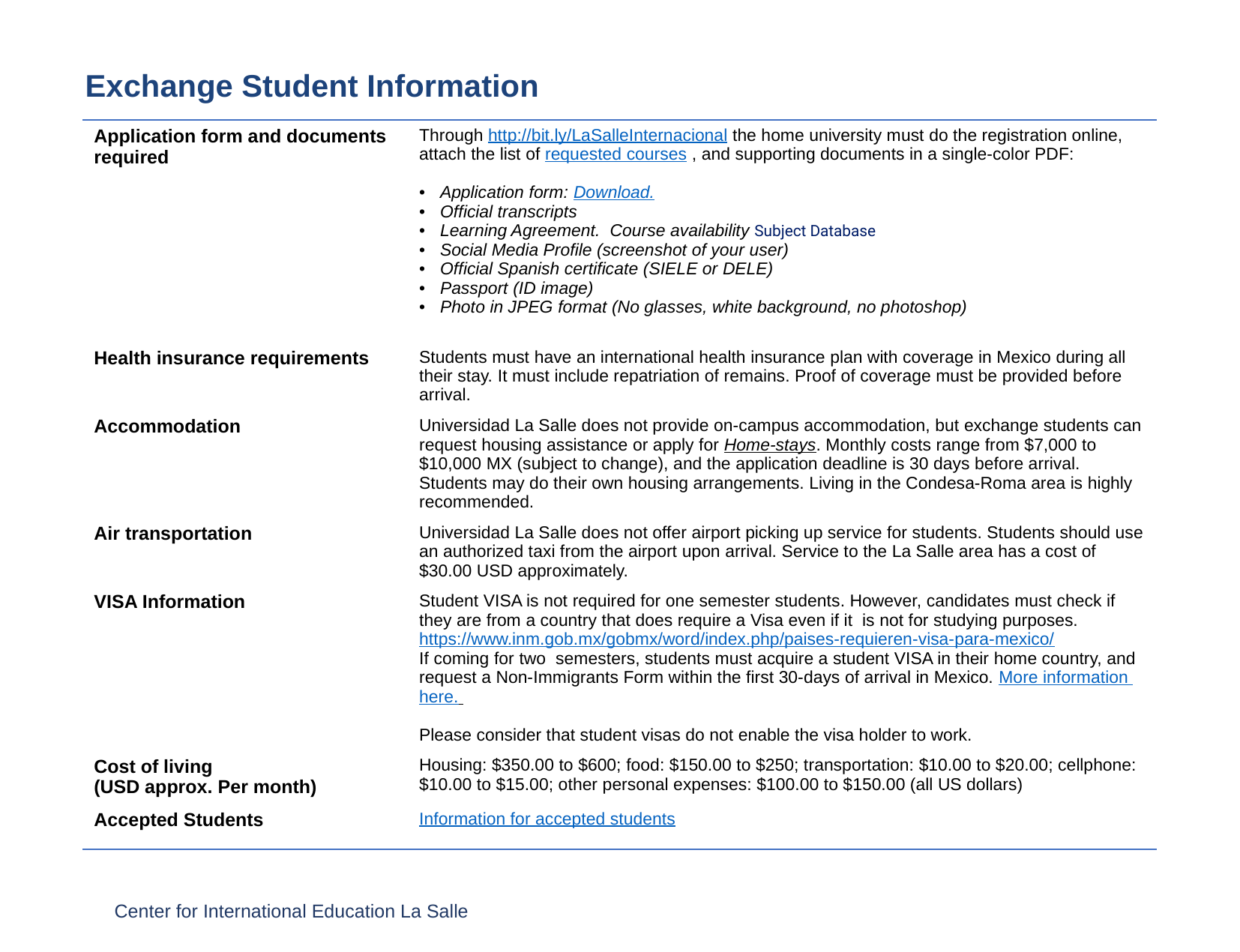

# Exchange Student Information
| Application form and documents required | Through http://bit.ly/LaSalleInternacional the home university must do the registration online, attach the list of requested courses , and supporting documents in a single-color PDF:  Application form: Download. Official transcripts Learning Agreement. Course availability Subject Database  Social Media Profile (screenshot of your user) Official Spanish certificate (SIELE or DELE) Passport (ID image) Photo in JPEG format (No glasses, white background, no photoshop) |
| --- | --- |
| Health insurance requirements | Students must have an international health insurance plan with coverage in Mexico during all their stay. It must include repatriation of remains. Proof of coverage must be provided before arrival. |
| Accommodation | Universidad La Salle does not provide on-campus accommodation, but exchange students can request housing assistance or apply for Home-stays. Monthly costs range from $7,000 to $10,000 MX (subject to change), and the application deadline is 30 days before arrival. Students may do their own housing arrangements. Living in the Condesa-Roma area is highly recommended. |
| Air transportation | Universidad La Salle does not offer airport picking up service for students. Students should use an authorized taxi from the airport upon arrival. Service to the La Salle area has a cost of $30.00 USD approximately. |
| VISA Information | Student VISA is not required for one semester students. However, candidates must check if they are from a country that does require a Visa even if it  is not for studying purposes. https://www.inm.gob.mx/gobmx/word/index.php/paises-requieren-visa-para-mexico/   If coming for two  semesters, students must acquire a student VISA in their home country, and request a Non-Immigrants Form within the first 30-days of arrival in Mexico. More information here.   Please consider that student visas do not enable the visa holder to work. |
| Cost of living (USD approx. Per month) | Housing: $350.00 to $600; food: $150.00 to $250; transportation: $10.00 to $20.00; cellphone: $10.00 to $15.00; other personal expenses: $100.00 to $150.00 (all US dollars) |
| Accepted Students | Information for accepted students |
Center for International Education La Salle